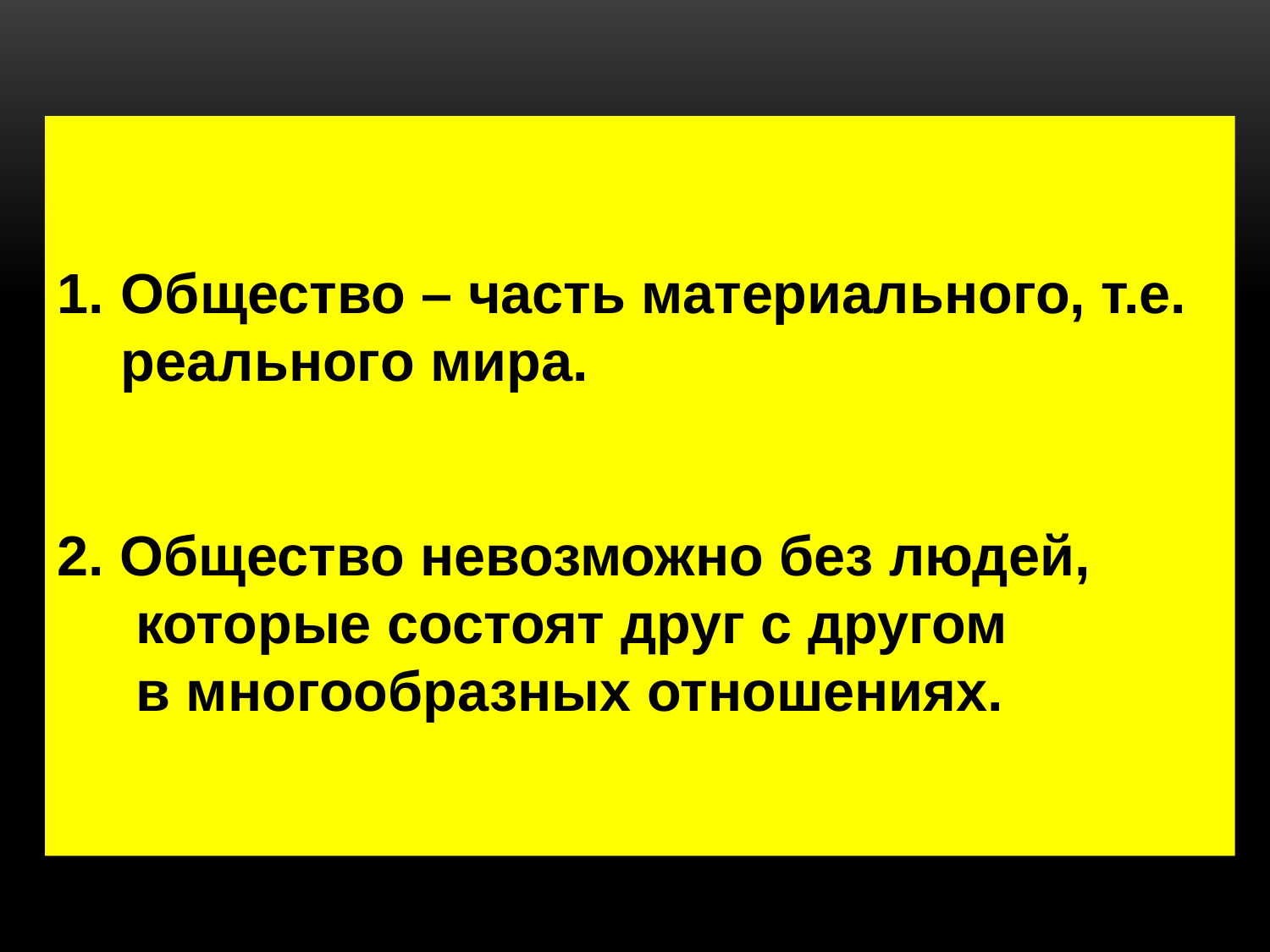

Общество – часть материального, т.е. реального мира.

2. Общество невозможно без людей,
     которые состоят друг с другом
     в многообразных отношениях.